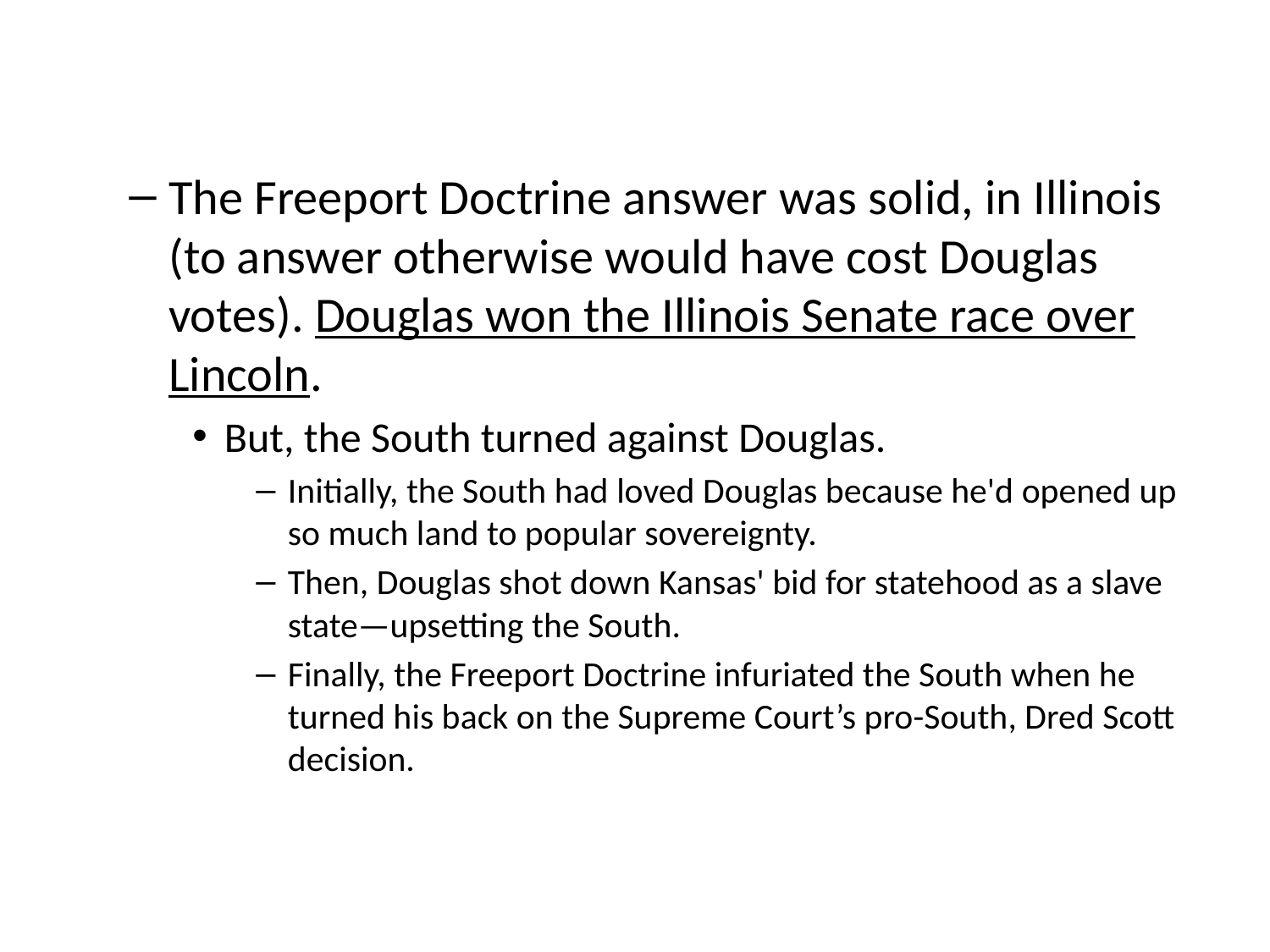

The Freeport Doctrine answer was solid, in Illinois (to answer otherwise would have cost Douglas votes). Douglas won the Illinois Senate race over Lincoln.
But, the South turned against Douglas.
Initially, the South had loved Douglas because he'd opened up so much land to popular sovereignty.
Then, Douglas shot down Kansas' bid for statehood as a slave state—upsetting the South.
Finally, the Freeport Doctrine infuriated the South when he turned his back on the Supreme Court’s pro-South, Dred Scott decision.